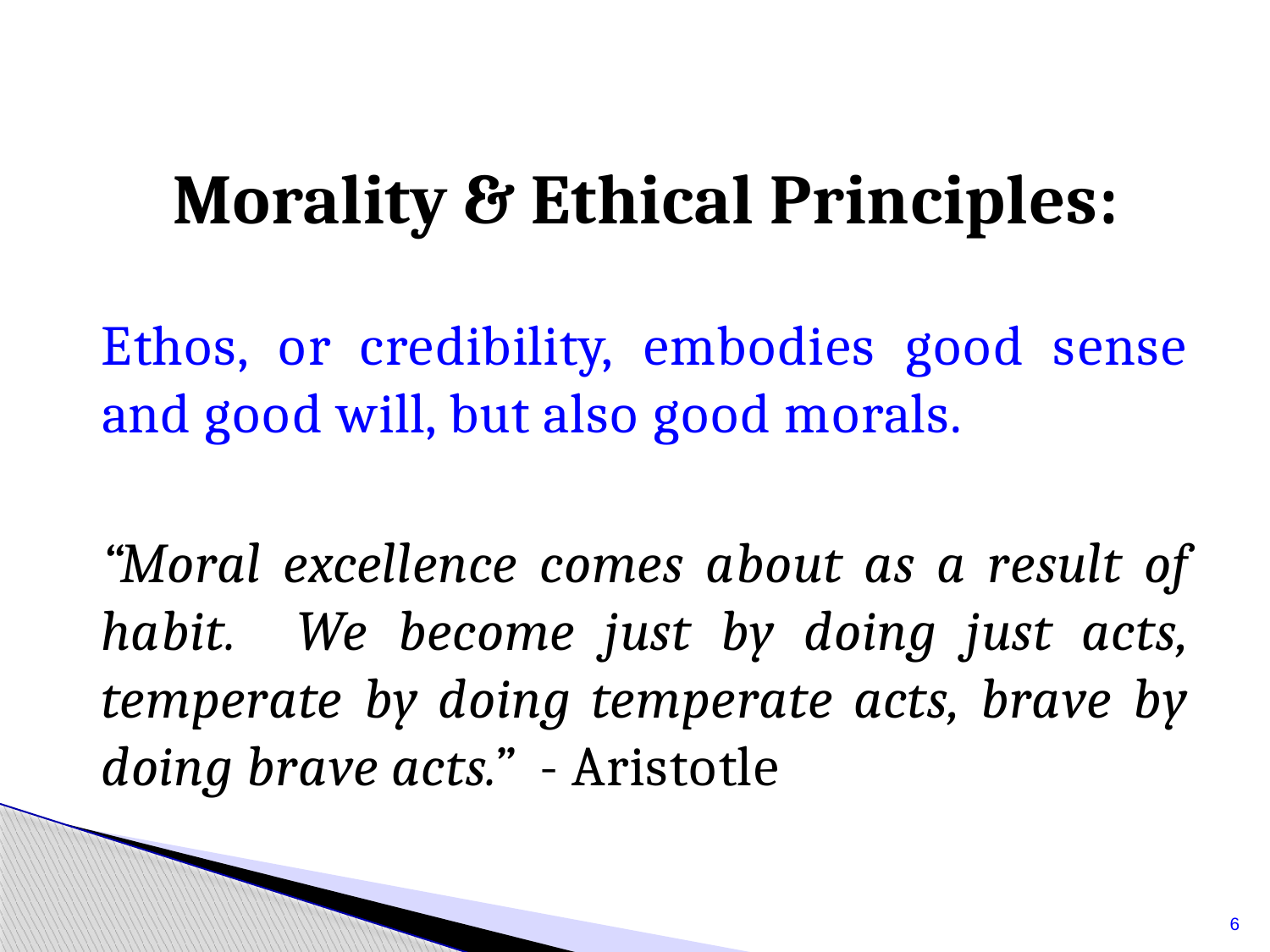

# Morality & Ethical Principles:
Ethos, or credibility, embodies good sense and good will, but also good morals.

“Moral excellence comes about as a result of habit.  We become just by doing just acts, temperate by doing temperate acts, brave by doing brave acts.”  - Aristotle

6